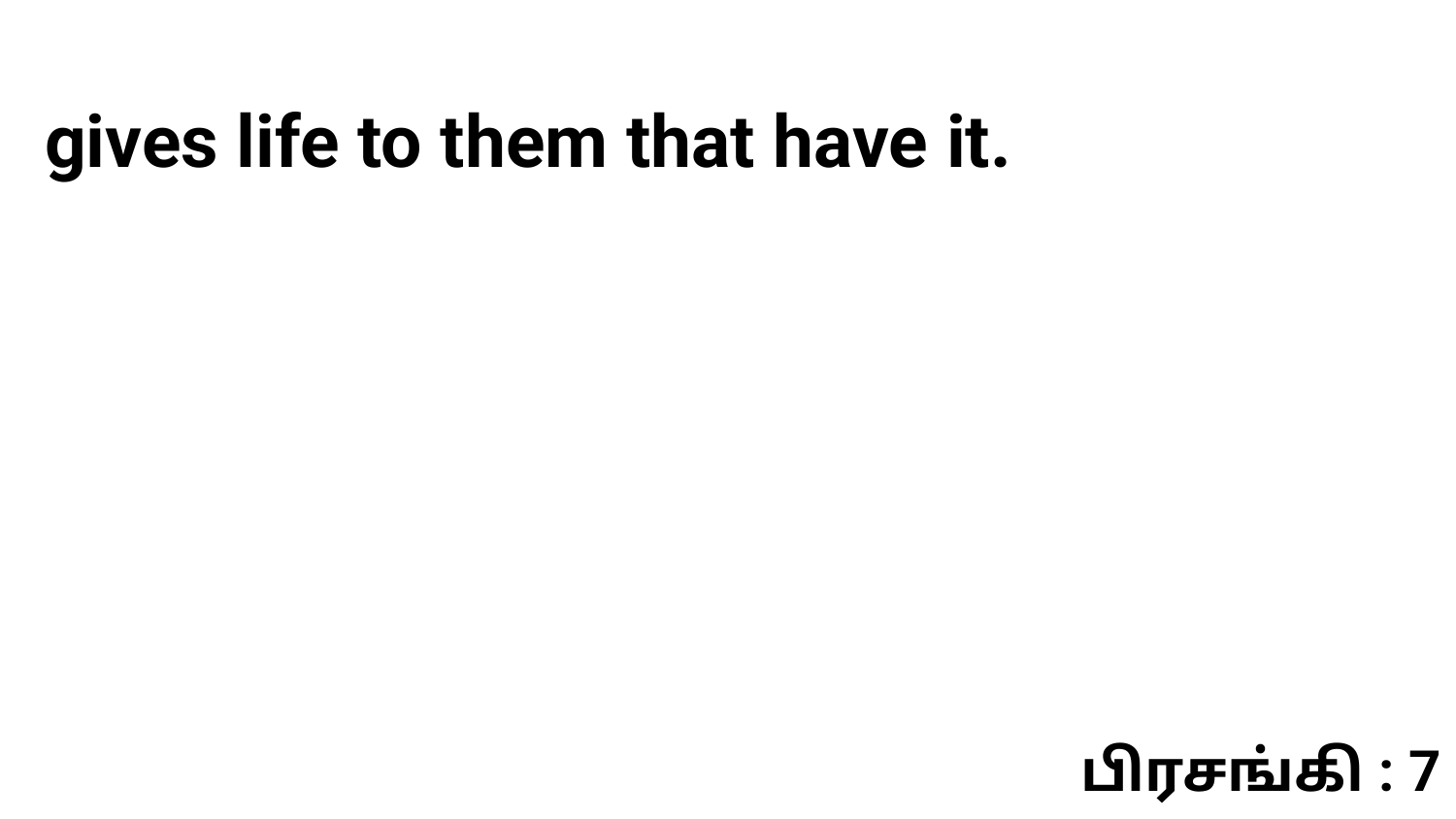

gives life to them that have it.
பிரசங்கி : 7